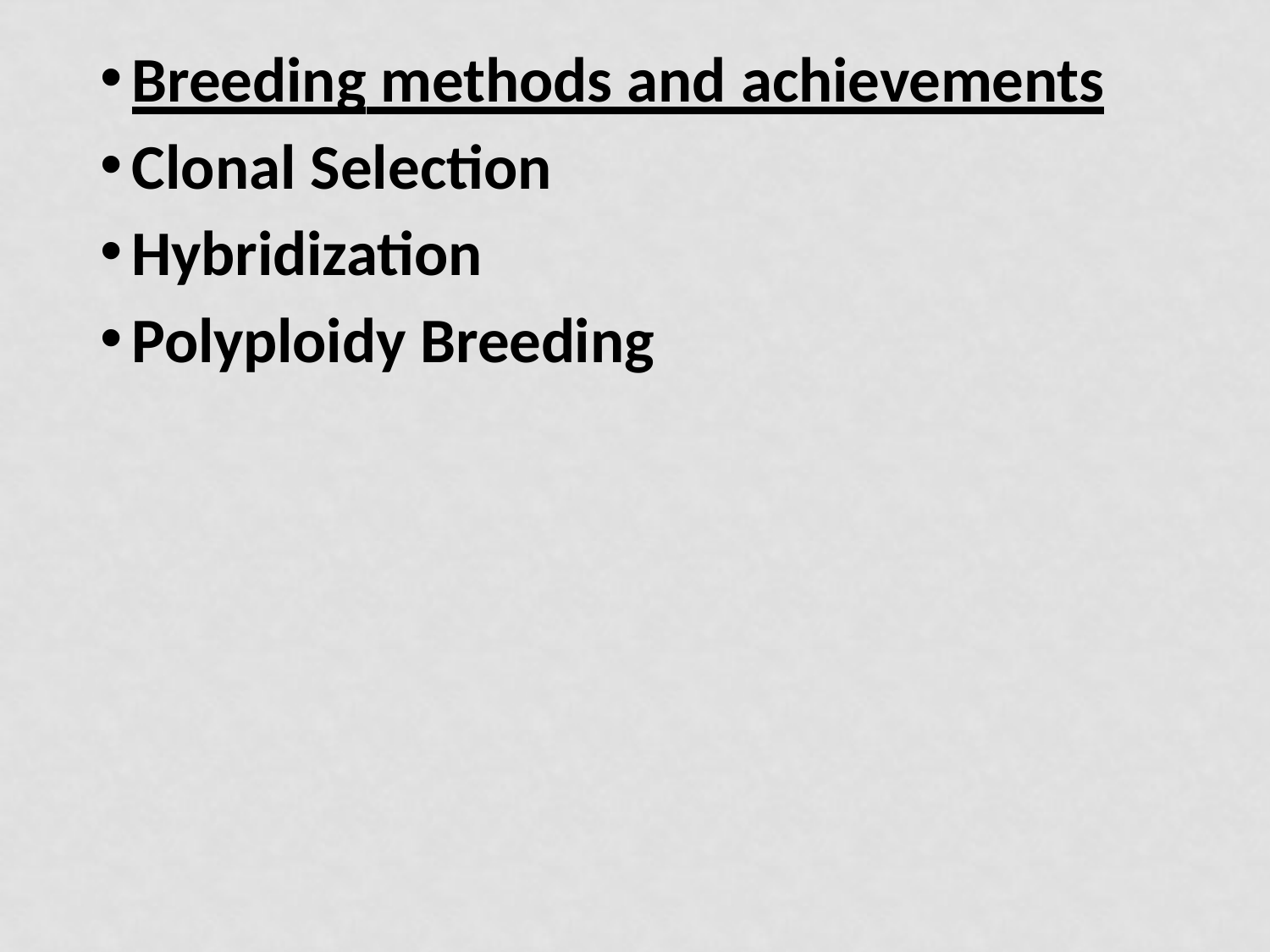

Breeding methods and achievements
Clonal Selection
Hybridization
Polyploidy Breeding